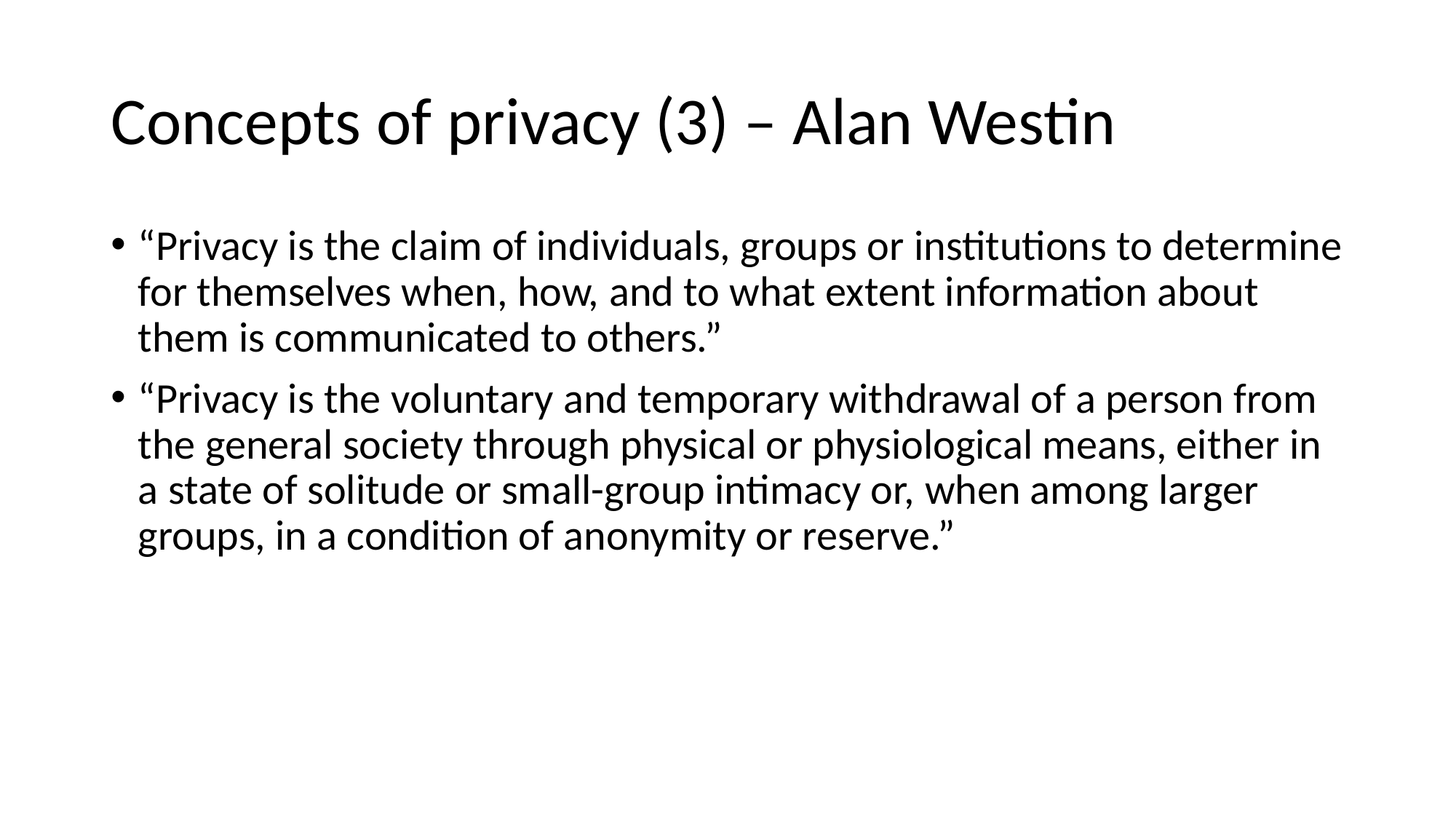

# Concepts of privacy (3) – Alan Westin
“Privacy is the claim of individuals, groups or institutions to determine for themselves when, how, and to what extent information about them is communicated to others.”
“Privacy is the voluntary and temporary withdrawal of a person from the general society through physical or physiological means, either in a state of solitude or small-group intimacy or, when among larger groups, in a condition of anonymity or reserve.”